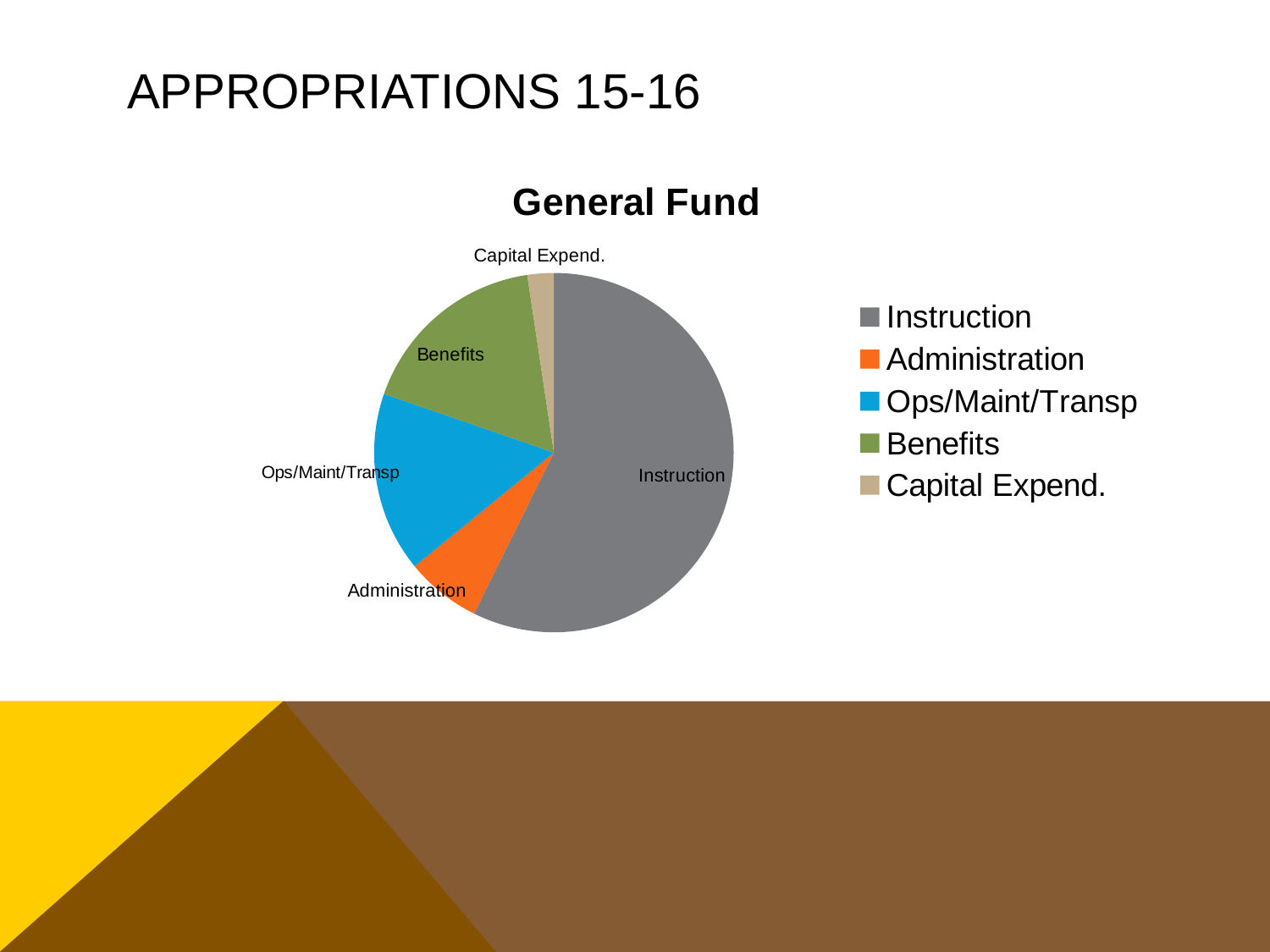

# APPROPRIATIONS 15-16

### Chart:

| Category | General Fund |
|---|---|
| Instruction | 24865548.0 |
| Administration | 2939877.0 |
| Ops/Maint/Transp | 7029198.0 |
| Benefits | 7513606.0 |
| Capital Expend. | 1029610.0 |